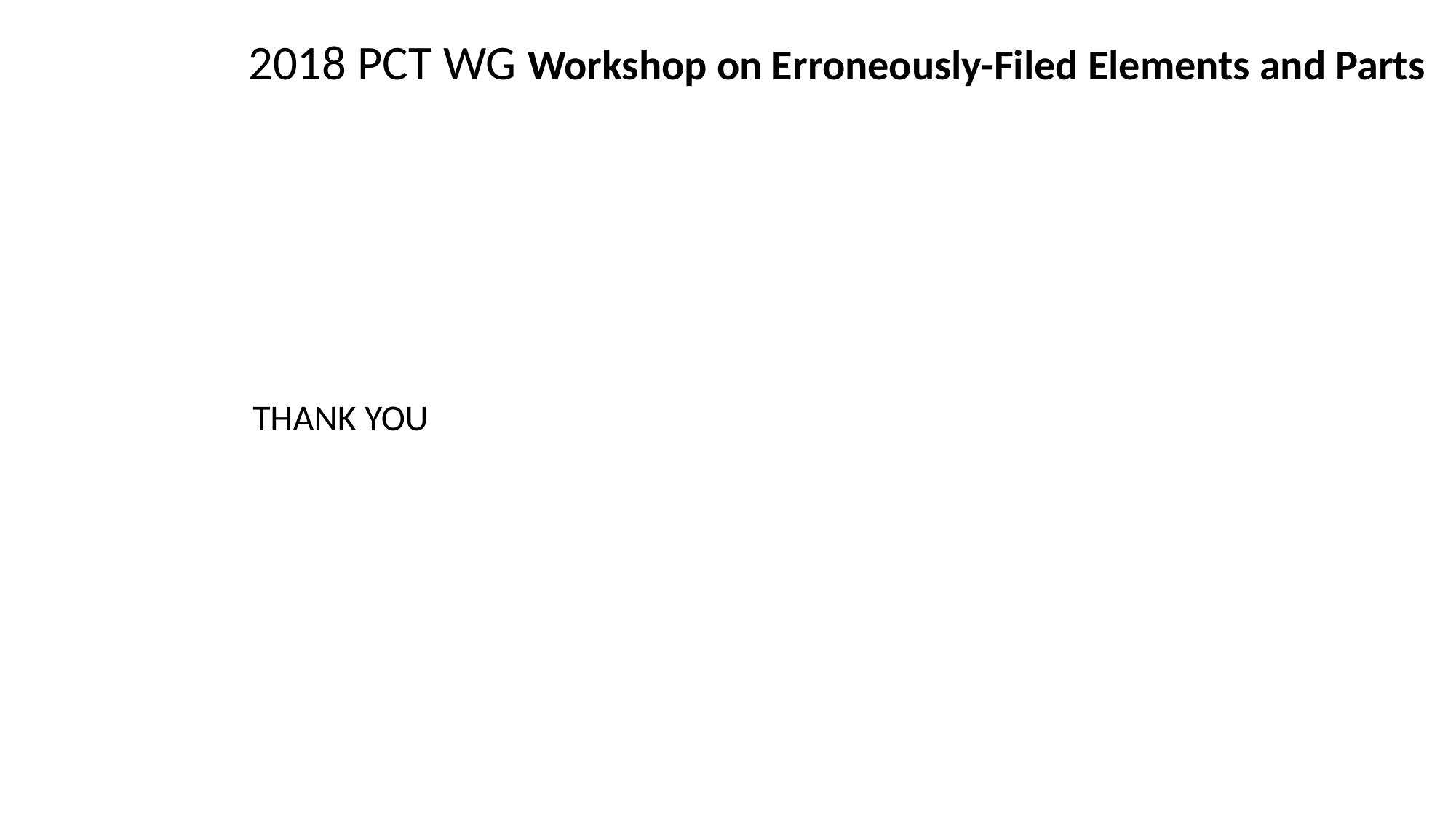

2018 PCT WG Workshop on Erroneously-Filed Elements and Parts

THANK YOU